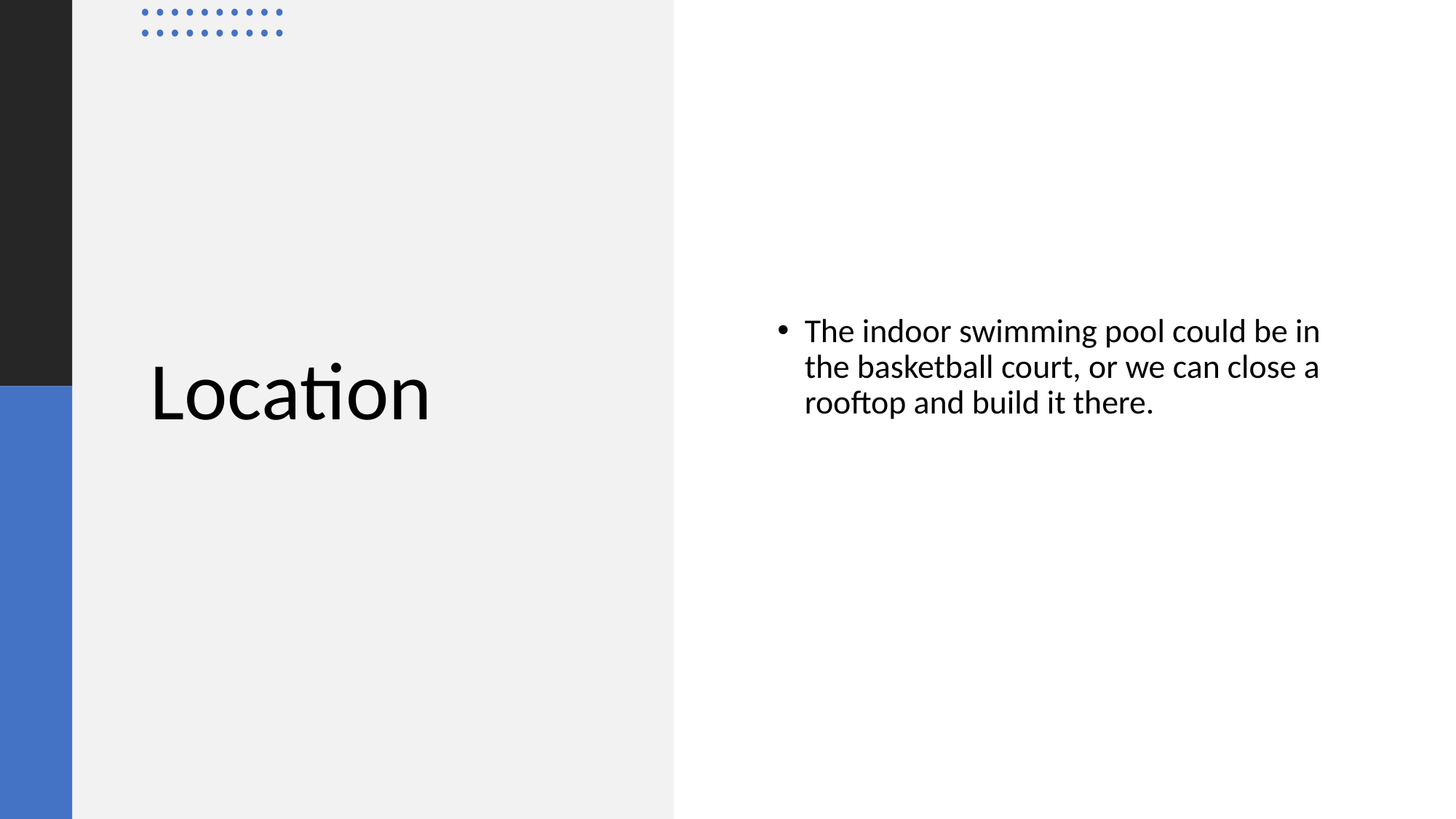

The indoor swimming pool could be in the basketball court, or we can close a rooftop and build it there.

# Location